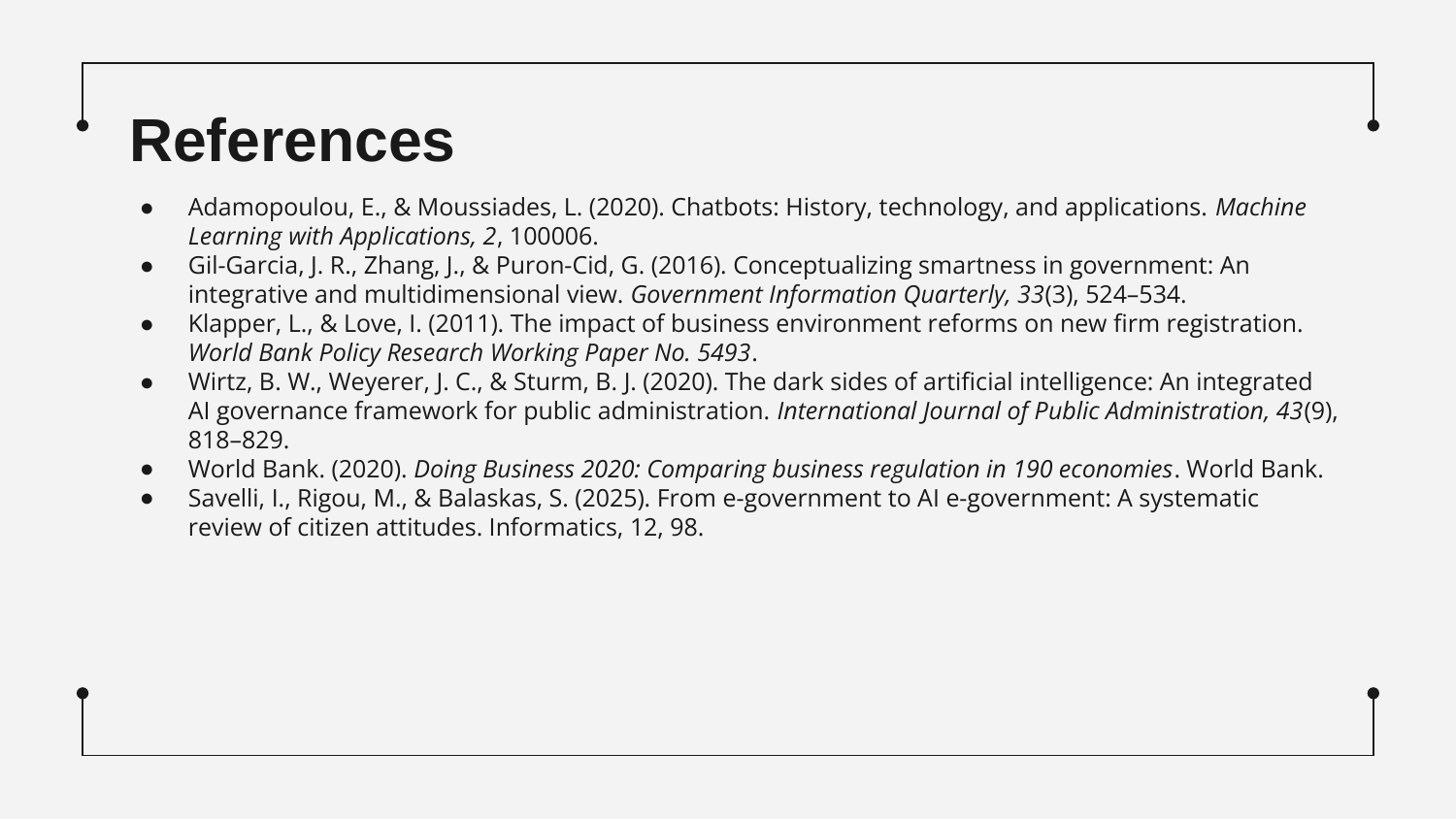

# References
Adamopoulou, E., & Moussiades, L. (2020). Chatbots: History, technology, and applications. Machine Learning with Applications, 2, 100006.
Gil-Garcia, J. R., Zhang, J., & Puron-Cid, G. (2016). Conceptualizing smartness in government: An integrative and multidimensional view. Government Information Quarterly, 33(3), 524–534.
Klapper, L., & Love, I. (2011). The impact of business environment reforms on new firm registration. World Bank Policy Research Working Paper No. 5493.
Wirtz, B. W., Weyerer, J. C., & Sturm, B. J. (2020). The dark sides of artificial intelligence: An integrated AI governance framework for public administration. International Journal of Public Administration, 43(9), 818–829.
World Bank. (2020). Doing Business 2020: Comparing business regulation in 190 economies. World Bank.
Savelli, I., Rigou, M., & Balaskas, S. (2025). From e-government to AI e-government: A systematic review of citizen attitudes. Informatics, 12, 98.